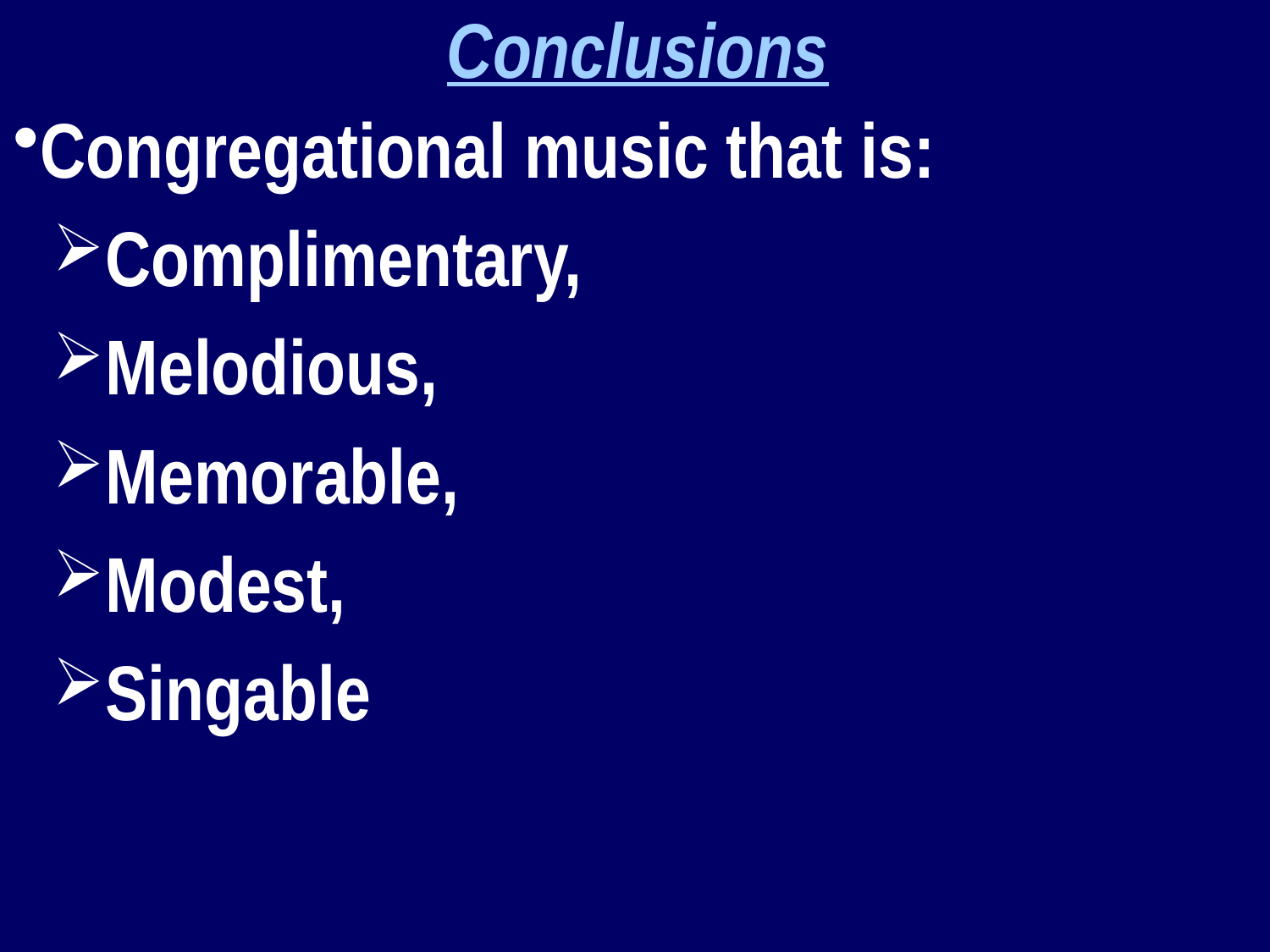

Conclusions
Congregational music that is:
Complimentary,
Melodious,
Memorable,
Modest,
Singable